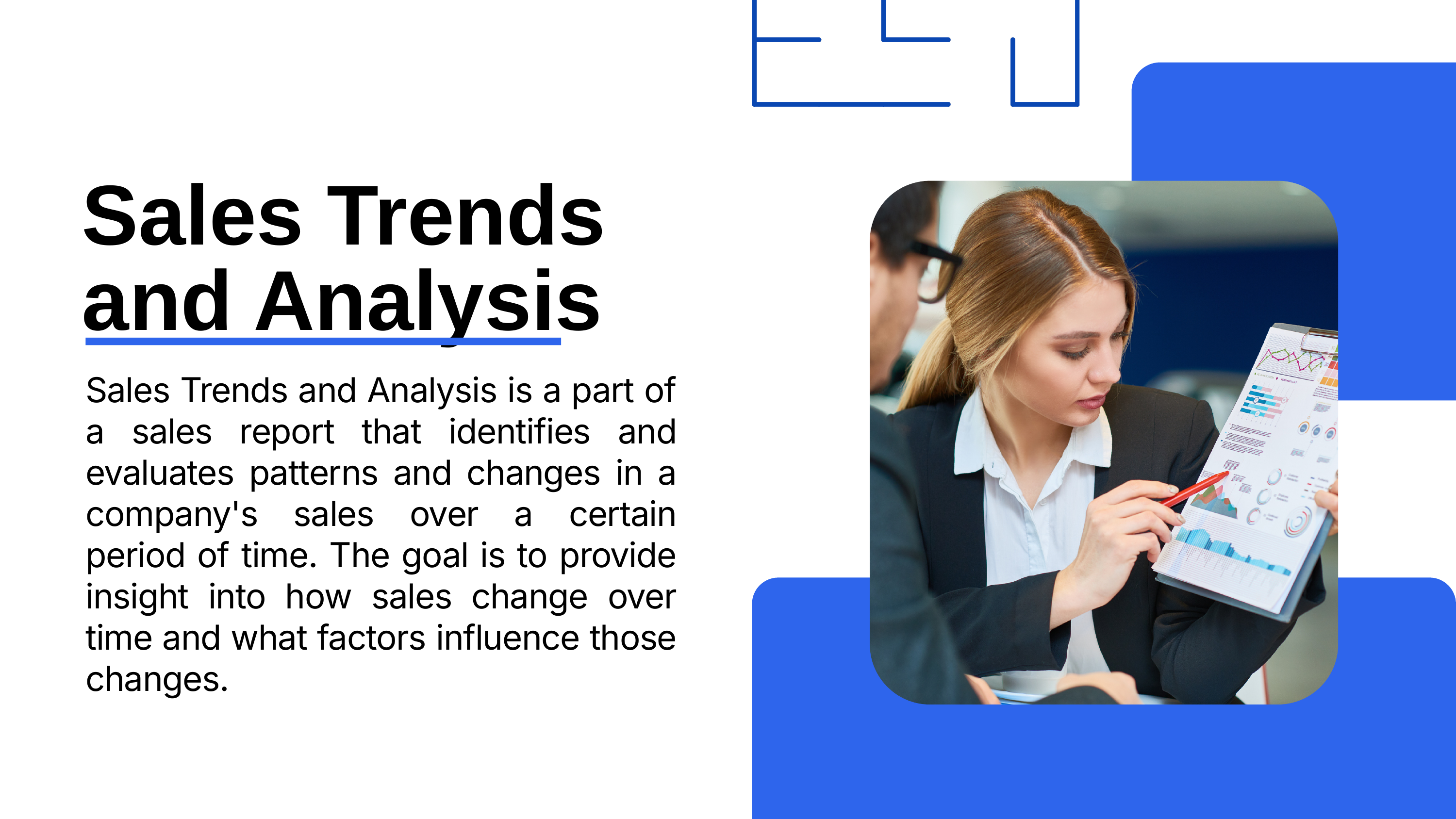

Sales Trends

and Analysis

Sales Trends and Analysis is a part of a sales report that identifies and evaluates patterns and changes in a company's sales over a certain period of time. The goal is to provide insight into how sales change over time and what factors influence those changes.